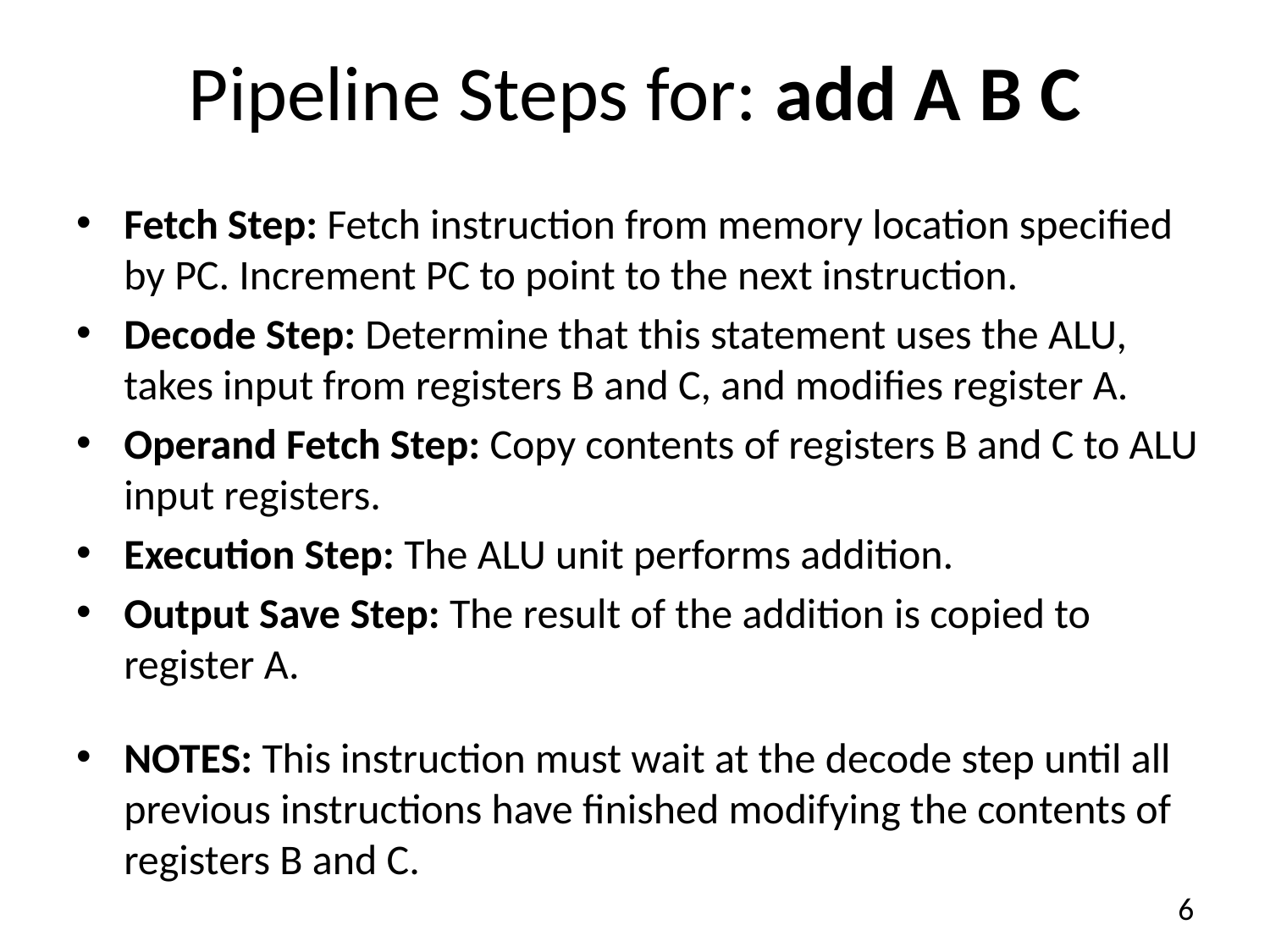

# Pipeline Steps for: add A B C
Fetch Step: Fetch instruction from memory location specified by PC. Increment PC to point to the next instruction.
Decode Step: Determine that this statement uses the ALU, takes input from registers B and C, and modifies register A.
Operand Fetch Step: Copy contents of registers B and C to ALU input registers.
Execution Step: The ALU unit performs addition.
Output Save Step: The result of the addition is copied to register A.

NOTES: This instruction must wait at the decode step until all previous instructions have finished modifying the contents of registers B and C.
6